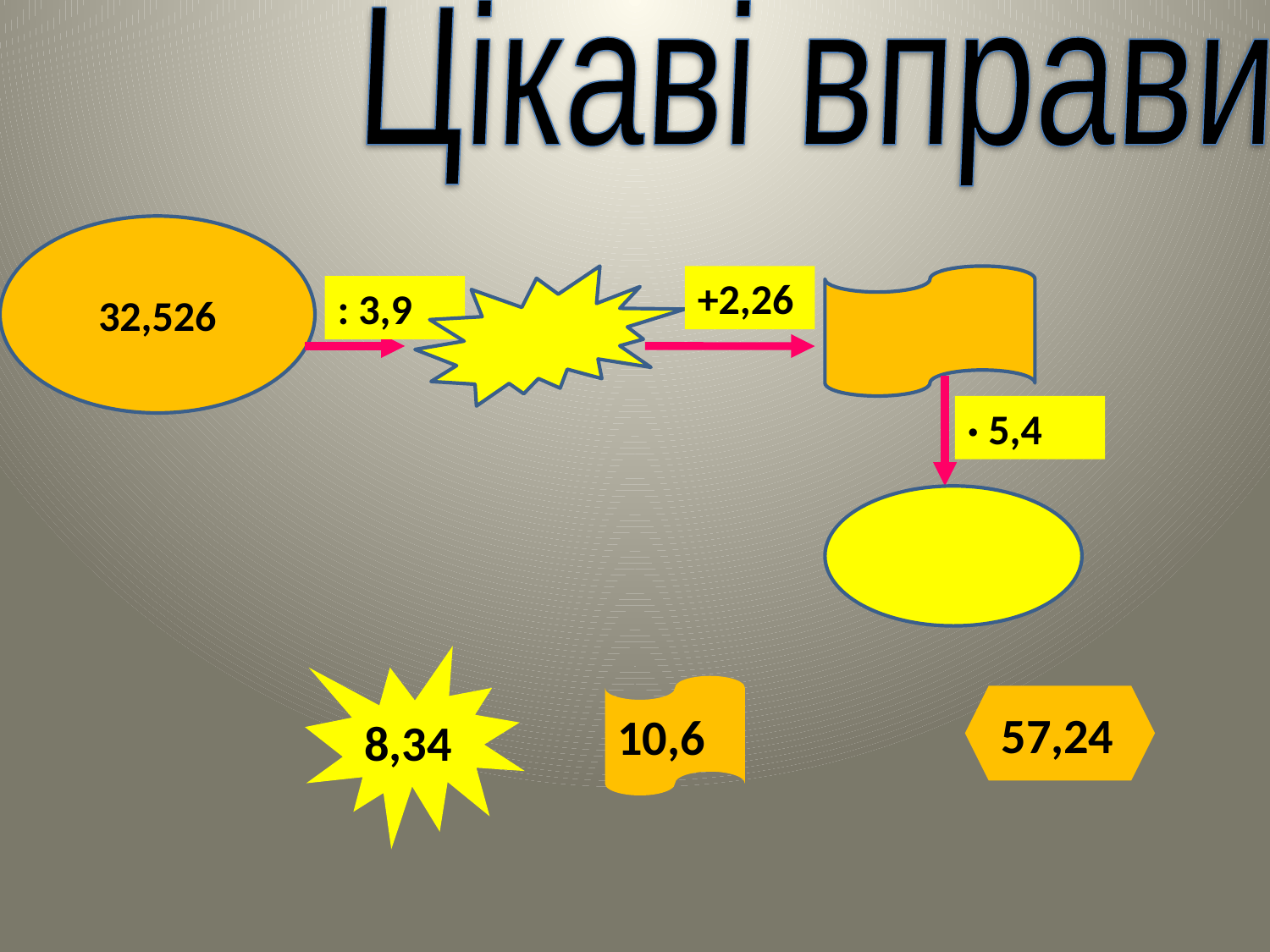

Цікаві вправи
32,526

+2,26

: 3,9

· 5,4

8,34
10,6
57,24